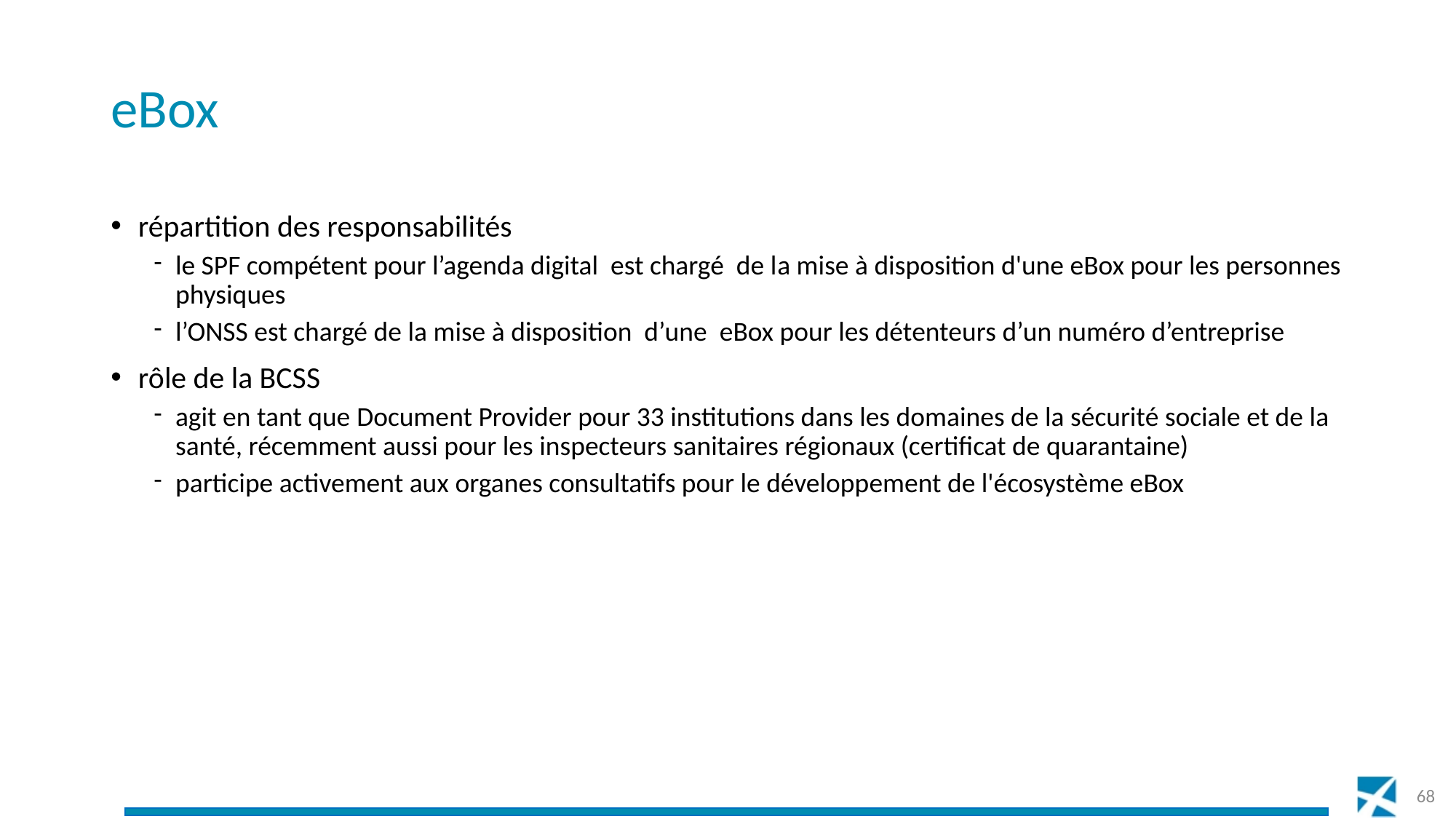

# eBox
répartition des responsabilités
le SPF compétent pour l’agenda digital  est chargé  de la mise à disposition d'une eBox pour les personnes physiques
l’ONSS est chargé de la mise à disposition  d’une  eBox pour les détenteurs d’un numéro d’entreprise
rôle de la BCSS
agit en tant que Document Provider pour 33 institutions dans les domaines de la sécurité sociale et de la santé, récemment aussi pour les inspecteurs sanitaires régionaux (certificat de quarantaine)
participe activement aux organes consultatifs pour le développement de l'écosystème eBox